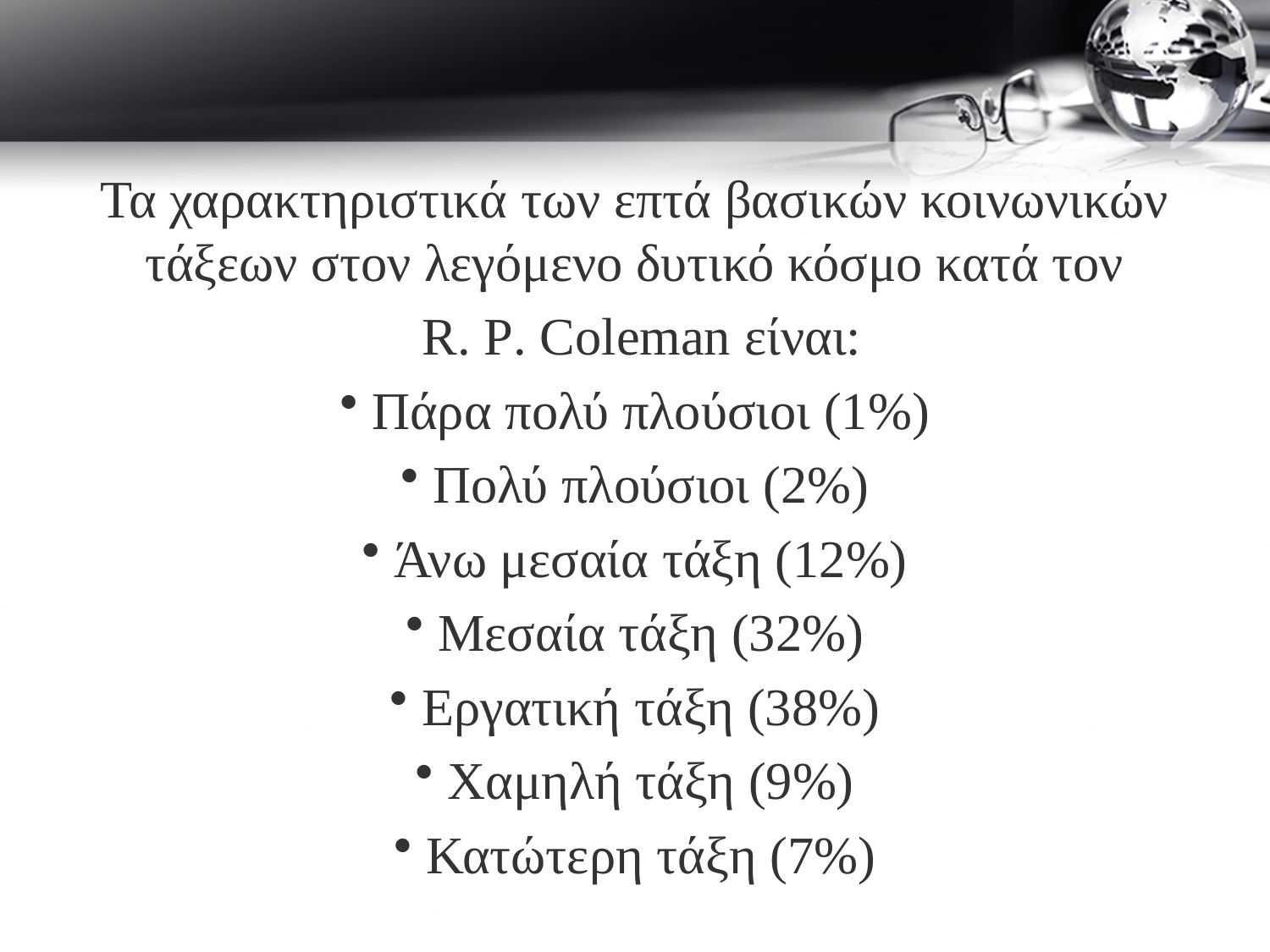

Τα χαρακτηριστικά των επτά βασικών κοινωνικών τάξεων στον λεγόμενο δυτικό κόσμο κατά τον
 R. P. Coleman είναι:
 Πάρα πολύ πλούσιοι (1%)
 Πολύ πλούσιοι (2%)
 Άνω μεσαία τάξη (12%)
 Μεσαία τάξη (32%)
 Εργατική τάξη (38%)
 Χαμηλή τάξη (9%)
 Κατώτερη τάξη (7%)